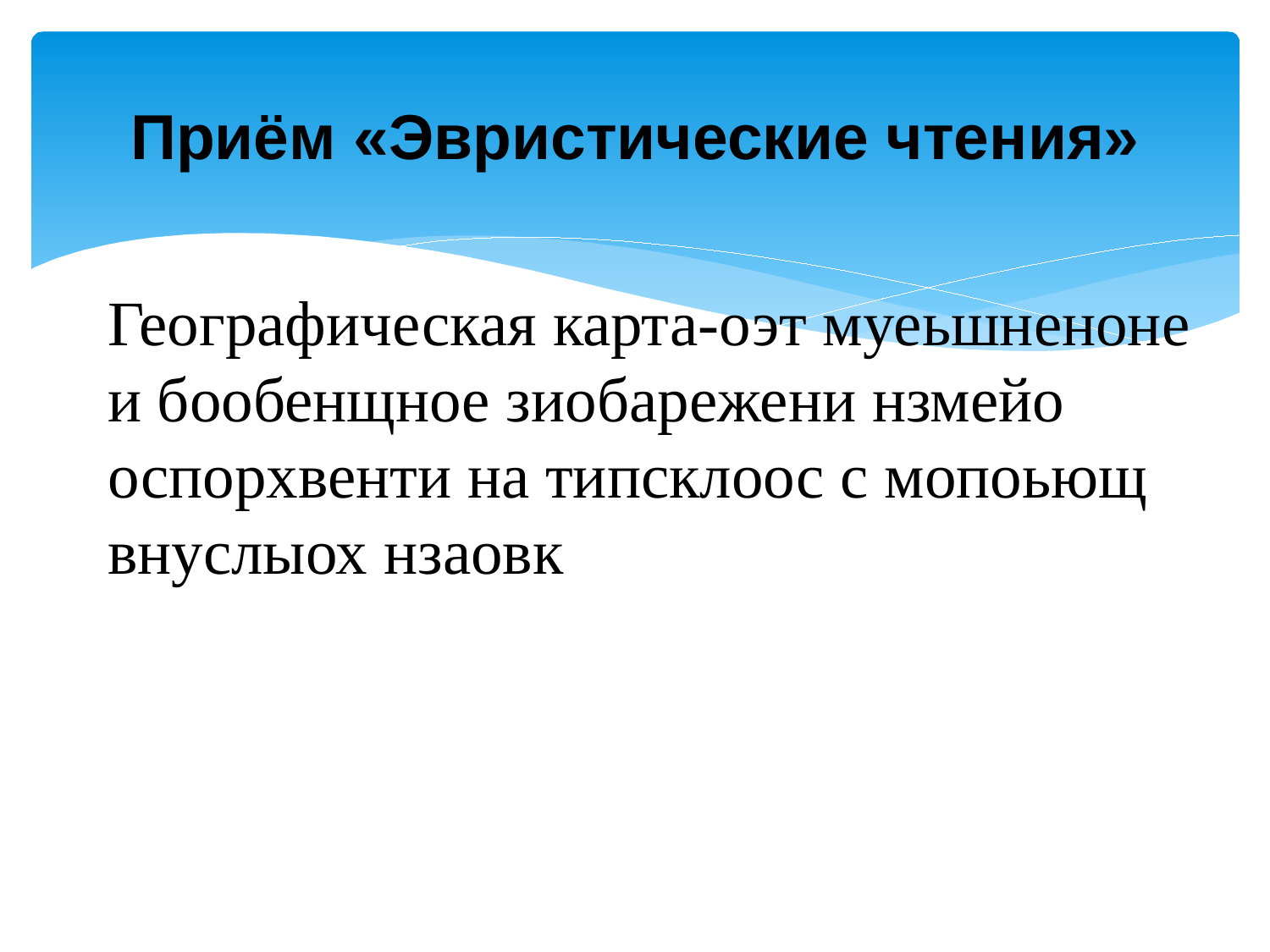

# Приём «Эвристические чтения»
Географическая карта-оэт муеьшненоне и бообенщное зиобарежени нзмейо оспорхвенти на типсклоос с мопоьющ внуслыох нзаовк